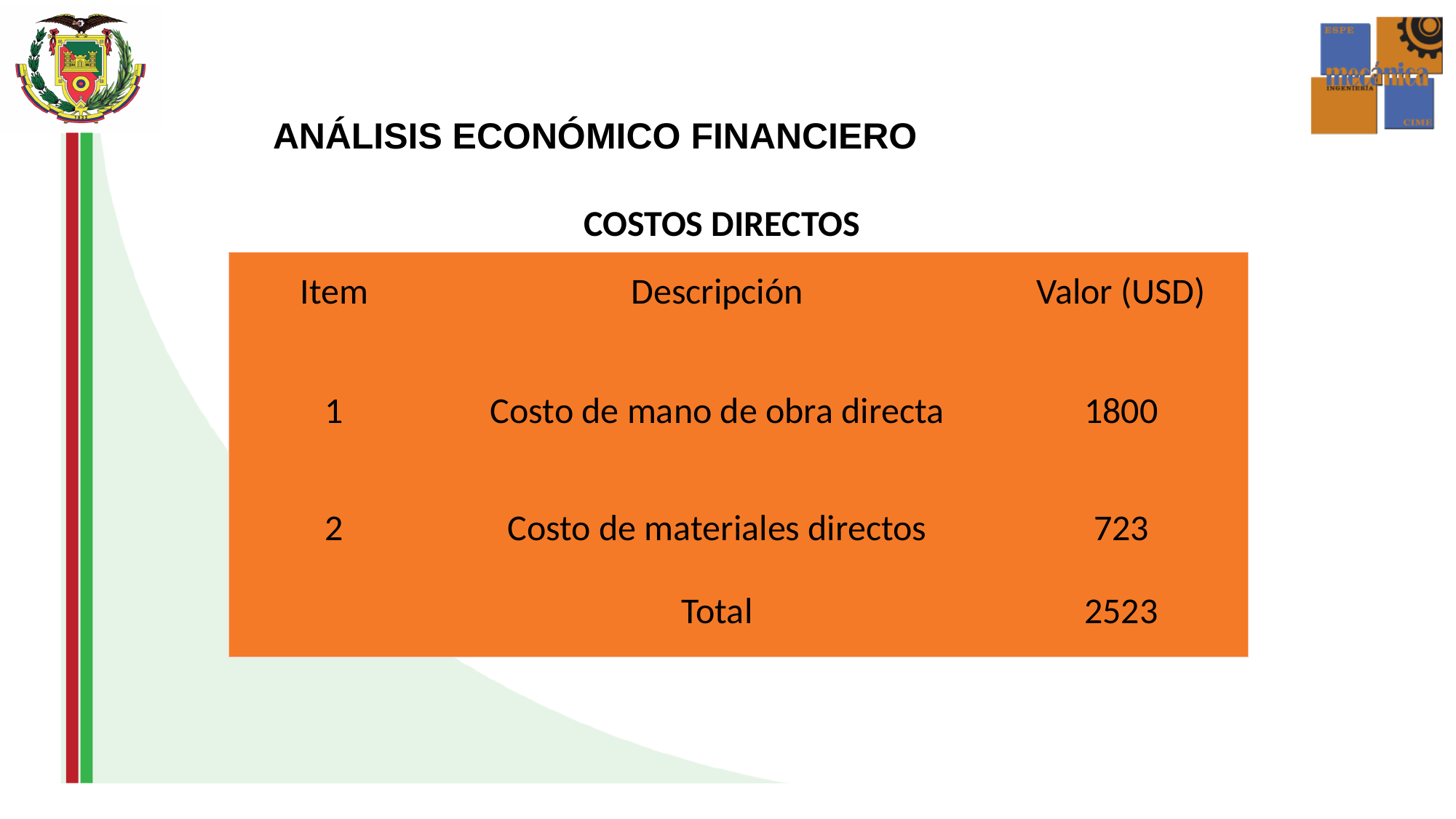

ANÁLISIS ECONÓMICO FINANCIERO

                                      COSTOS DIRECTOS
| Item | Descripción | Valor (USD) |
| --- | --- | --- |
| 1 | Costo de mano de obra directa | 1800 |
| 2 | Costo de materiales directos | 723 |
|  | Total | 2523 |